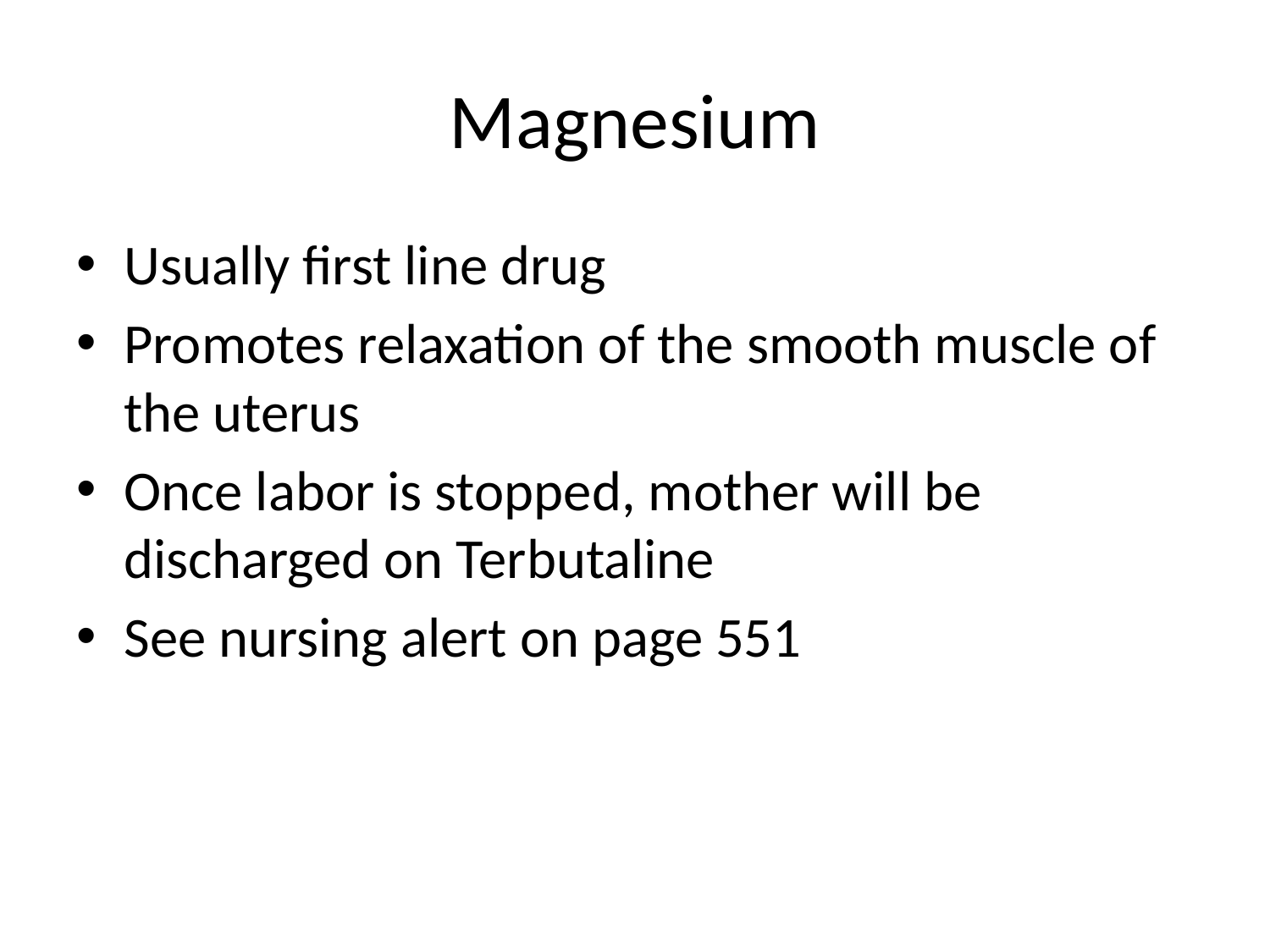

# Magnesium
Usually first line drug
Promotes relaxation of the smooth muscle of the uterus
Once labor is stopped, mother will be discharged on Terbutaline
See nursing alert on page 551